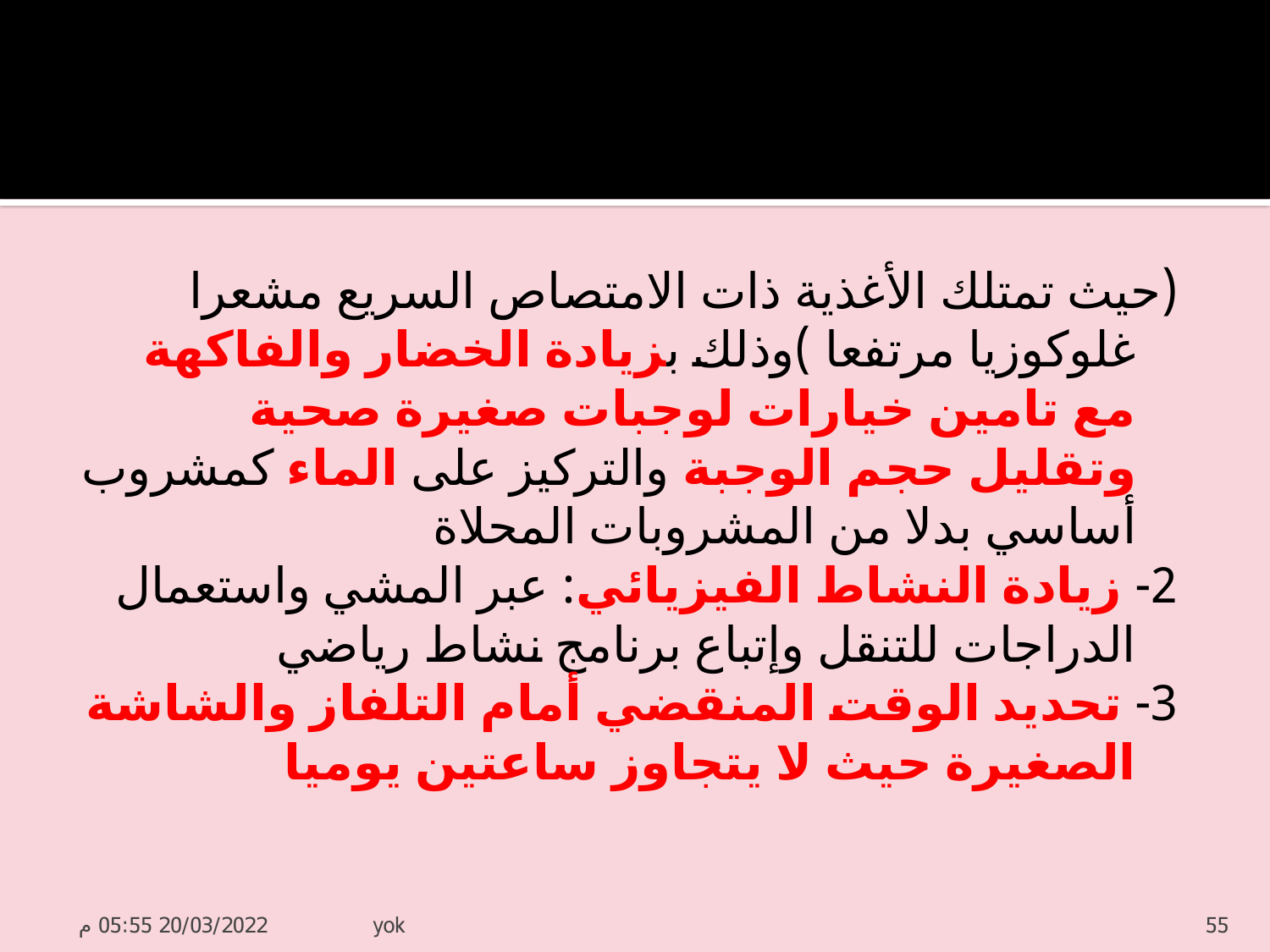

#
(حيث تمتلك الأغذية ذات الامتصاص السريع مشعرا غلوكوزيا مرتفعا )وذلك بزيادة الخضار والفاكهة مع تامين خيارات لوجبات صغيرة صحية  وتقليل حجم الوجبة والتركيز على الماء كمشروب أساسي بدلا من المشروبات المحلاة
2- زيادة النشاط الفيزيائي: عبر المشي واستعمال الدراجات للتنقل وإتباع برنامج نشاط رياضي
3- تحديد الوقت المنقضي أمام التلفاز والشاشة الصغيرة حيث لا يتجاوز ساعتين يوميا
20/03/2022 05:55 م
yok
55